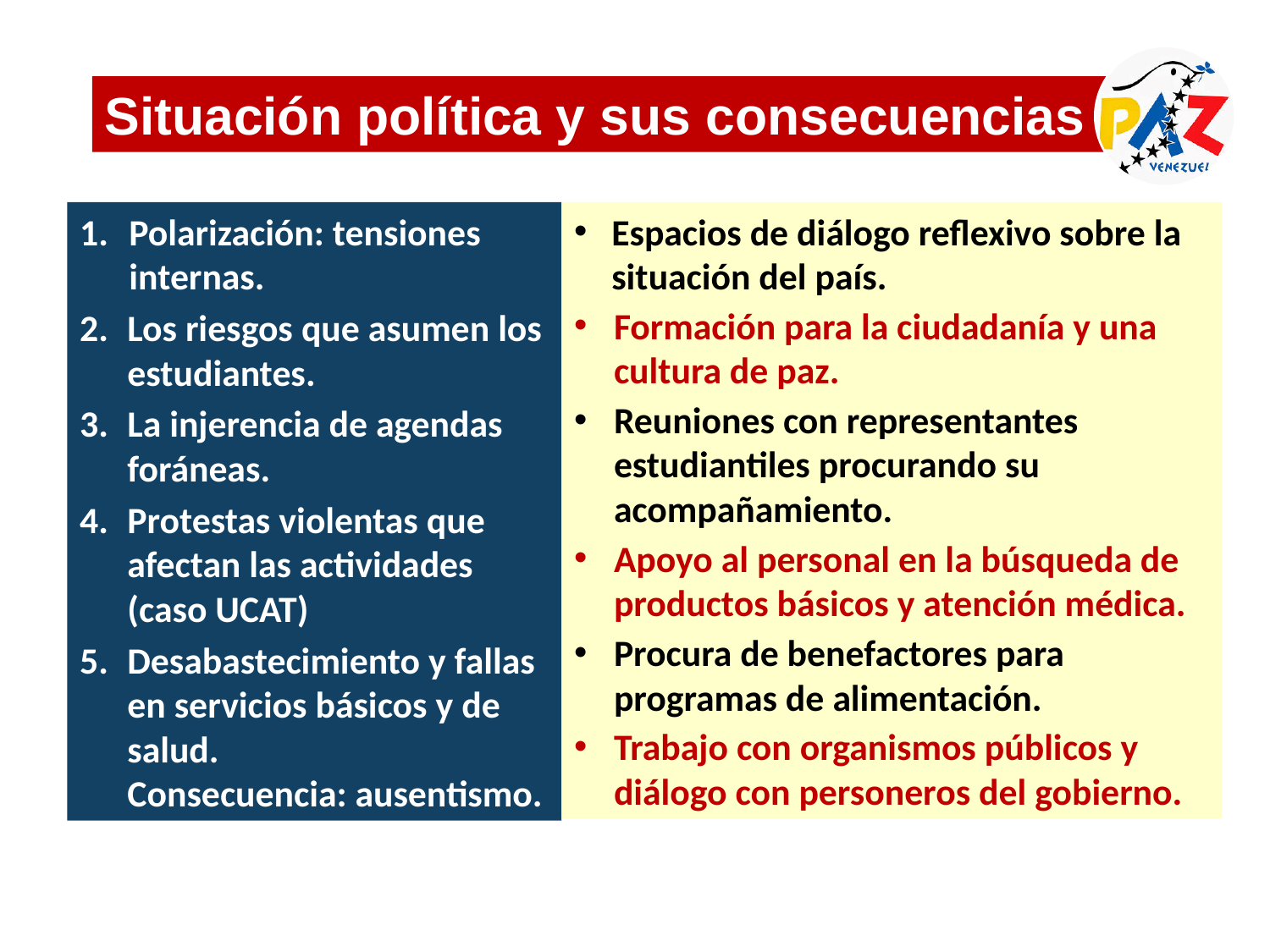

Situación política y sus consecuencias
Polarización: tensiones internas.
Los riesgos que asumen los estudiantes.
La injerencia de agendas foráneas.
Protestas violentas que afectan las actividades (caso UCAT)
Desabastecimiento y fallas en servicios básicos y de salud.
Consecuencia: ausentismo.
Espacios de diálogo reflexivo sobre la situación del país.
Formación para la ciudadanía y una cultura de paz.
Reuniones con representantes estudiantiles procurando su acompañamiento.
Apoyo al personal en la búsqueda de productos básicos y atención médica.
Procura de benefactores para programas de alimentación.
Trabajo con organismos públicos y diálogo con personeros del gobierno.